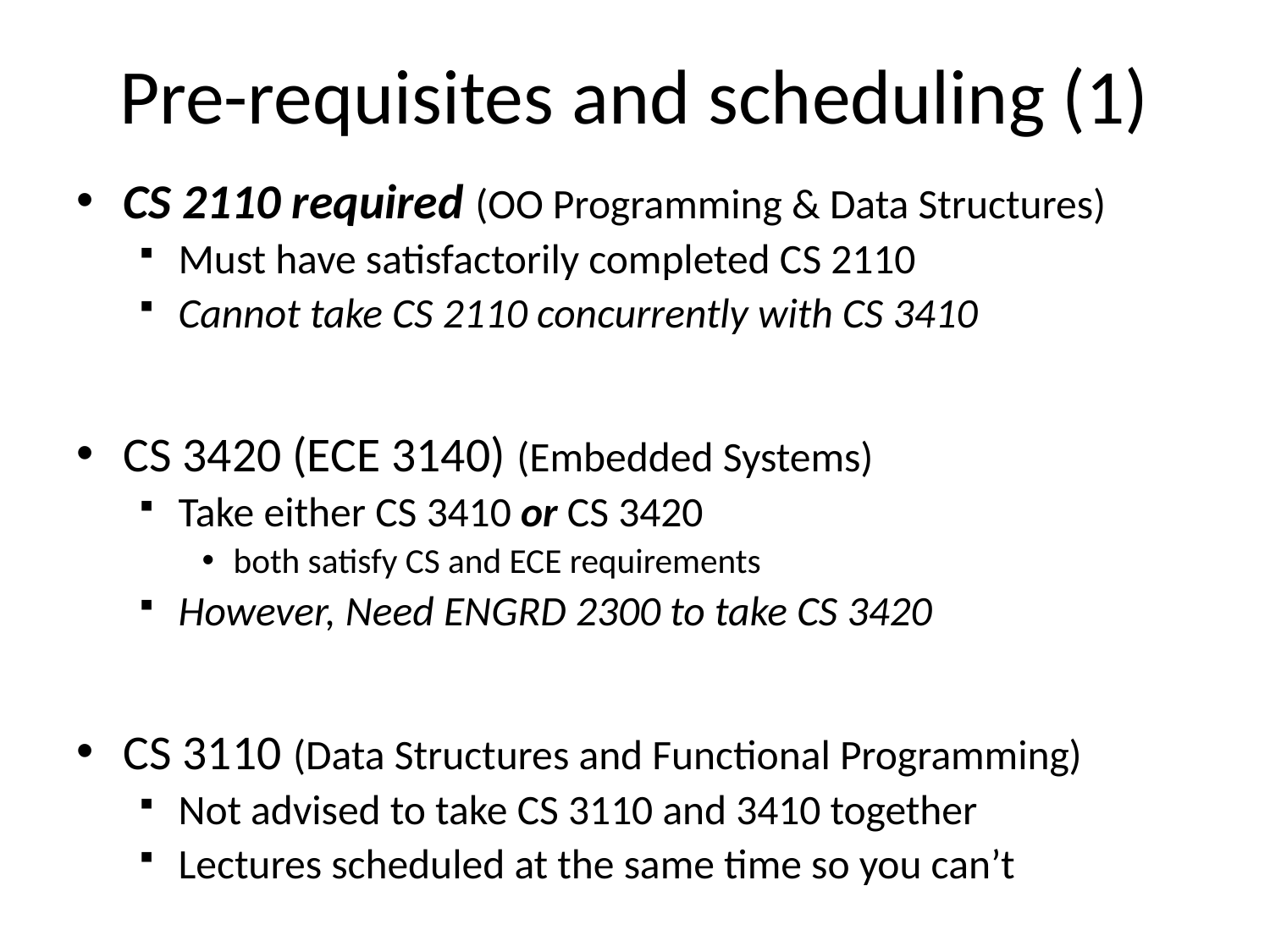

# Pre-requisites and scheduling (1)
CS 2110 required (OO Programming & Data Structures)
Must have satisfactorily completed CS 2110
Cannot take CS 2110 concurrently with CS 3410

CS 3420 (ECE 3140) (Embedded Systems)
Take either CS 3410 or CS 3420
both satisfy CS and ECE requirements
However, Need ENGRD 2300 to take CS 3420

CS 3110 (Data Structures and Functional Programming)
Not advised to take CS 3110 and 3410 together
Lectures scheduled at the same time so you can’t